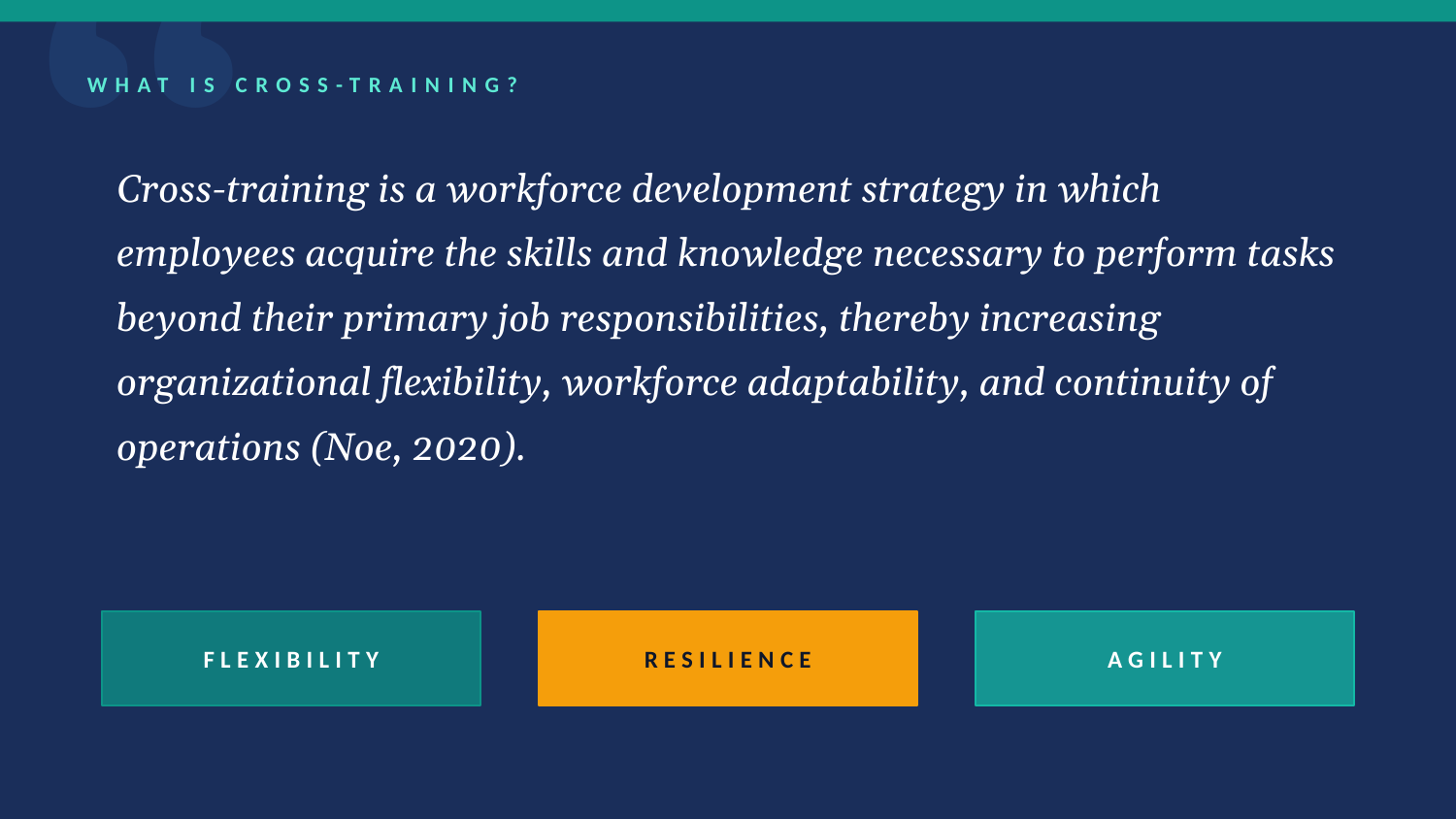

“
WHAT IS CROSS-TRAINING?
Cross-training is a workforce development strategy in which employees acquire the skills and knowledge necessary to perform tasks beyond their primary job responsibilities, thereby increasing organizational flexibility, workforce adaptability, and continuity of operations (Noe, 2020).

FLEXIBILITY

RESILIENCE

AGILITY